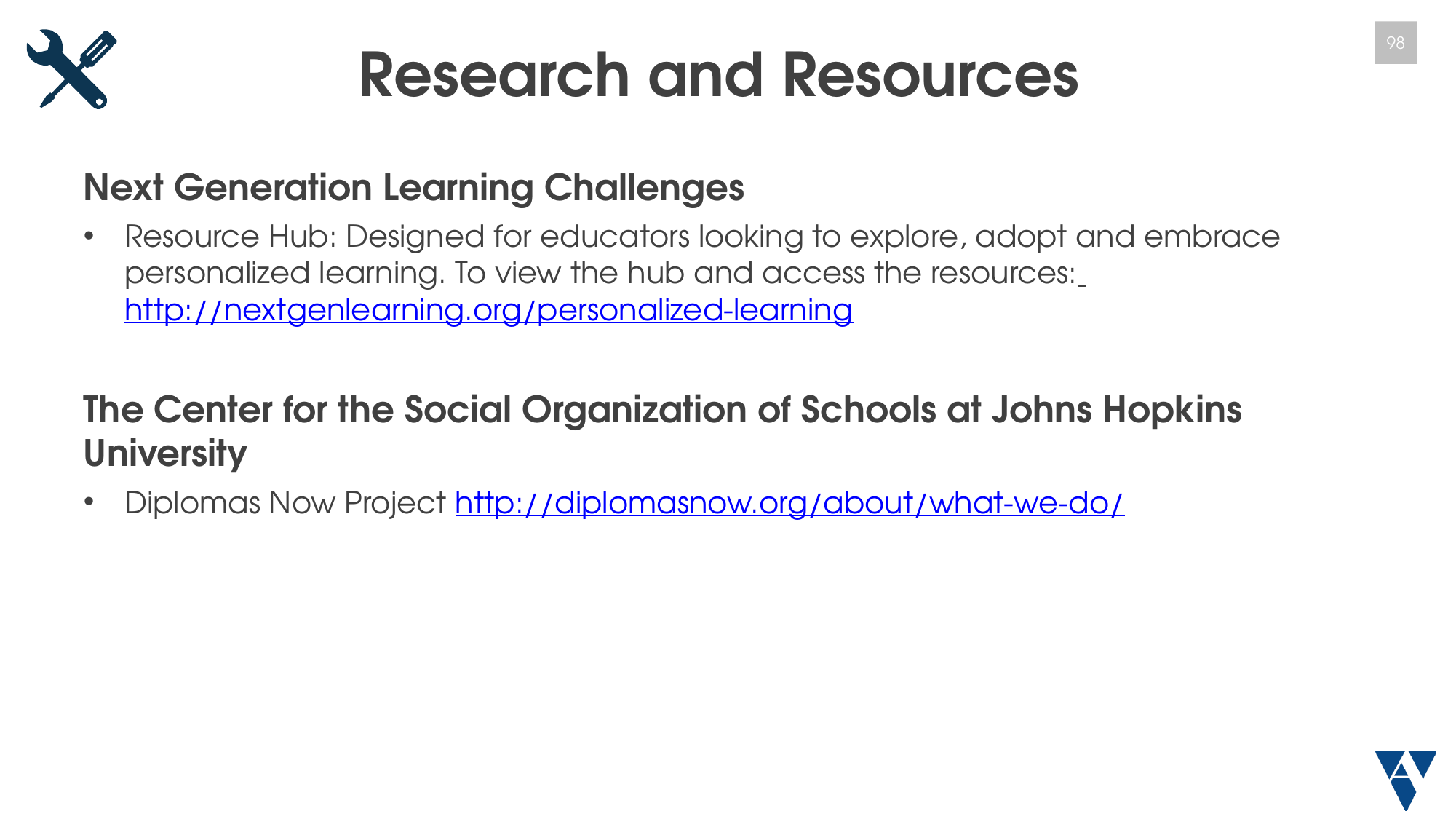

# Research and Resources
Next Generation Learning Challenges
Resource Hub: Designed for educators looking to explore, adopt and embrace personalized learning. To view the hub and access the resources: http://nextgenlearning.org/personalized-learning

The Center for the Social Organization of Schools at Johns Hopkins University
Diplomas Now Project http://diplomasnow.org/about/what-we-do/